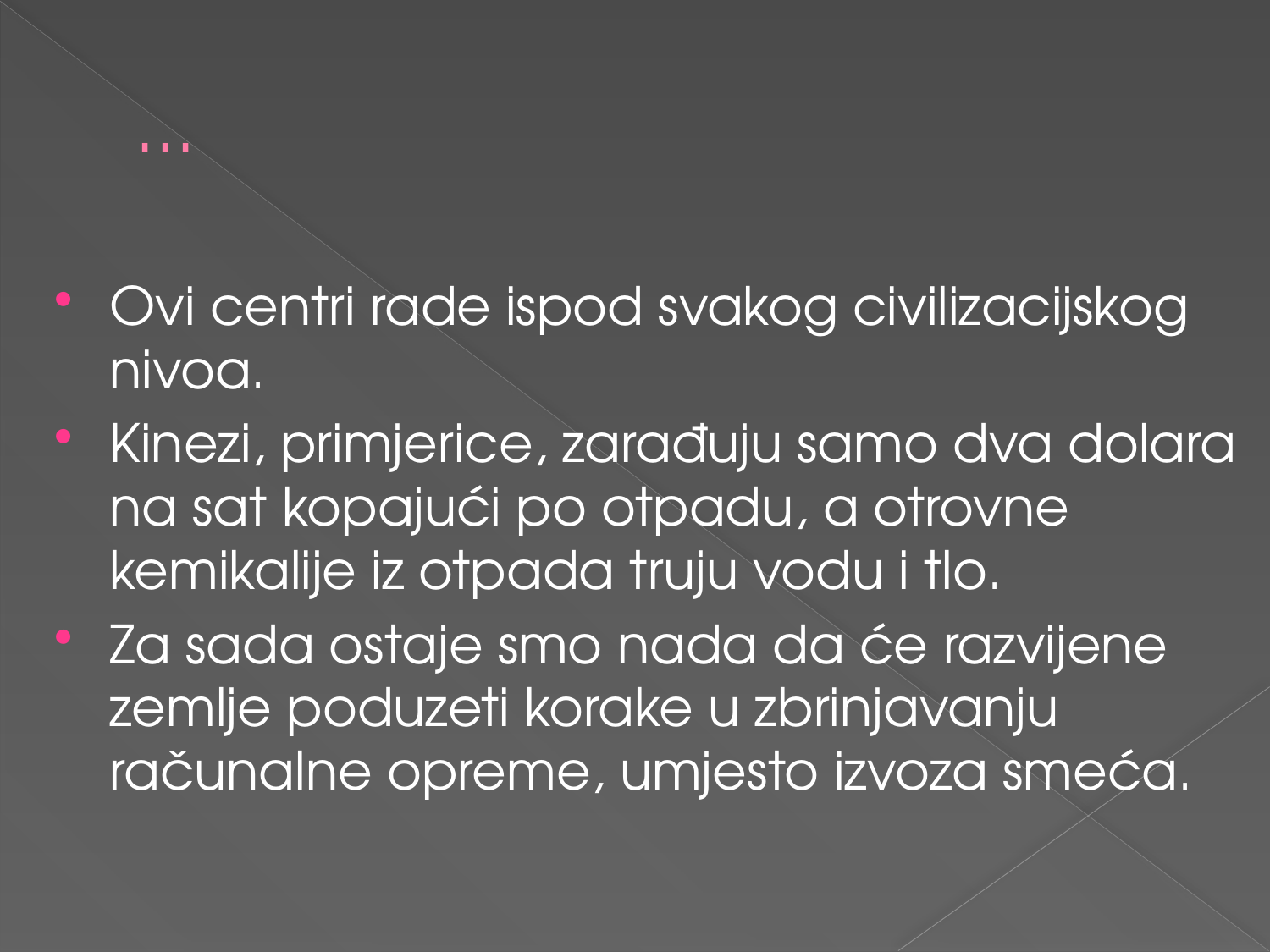

# ...
Ovi centri rade ispod svakog civilizacijskog nivoa.
Kinezi, primjerice, zarađuju samo dva dolara na sat kopajući po otpadu, a otrovne kemikalije iz otpada truju vodu i tlo.
Za sada ostaje smo nada da će razvijene zemlje poduzeti korake u zbrinjavanju računalne opreme, umjesto izvoza smeća.